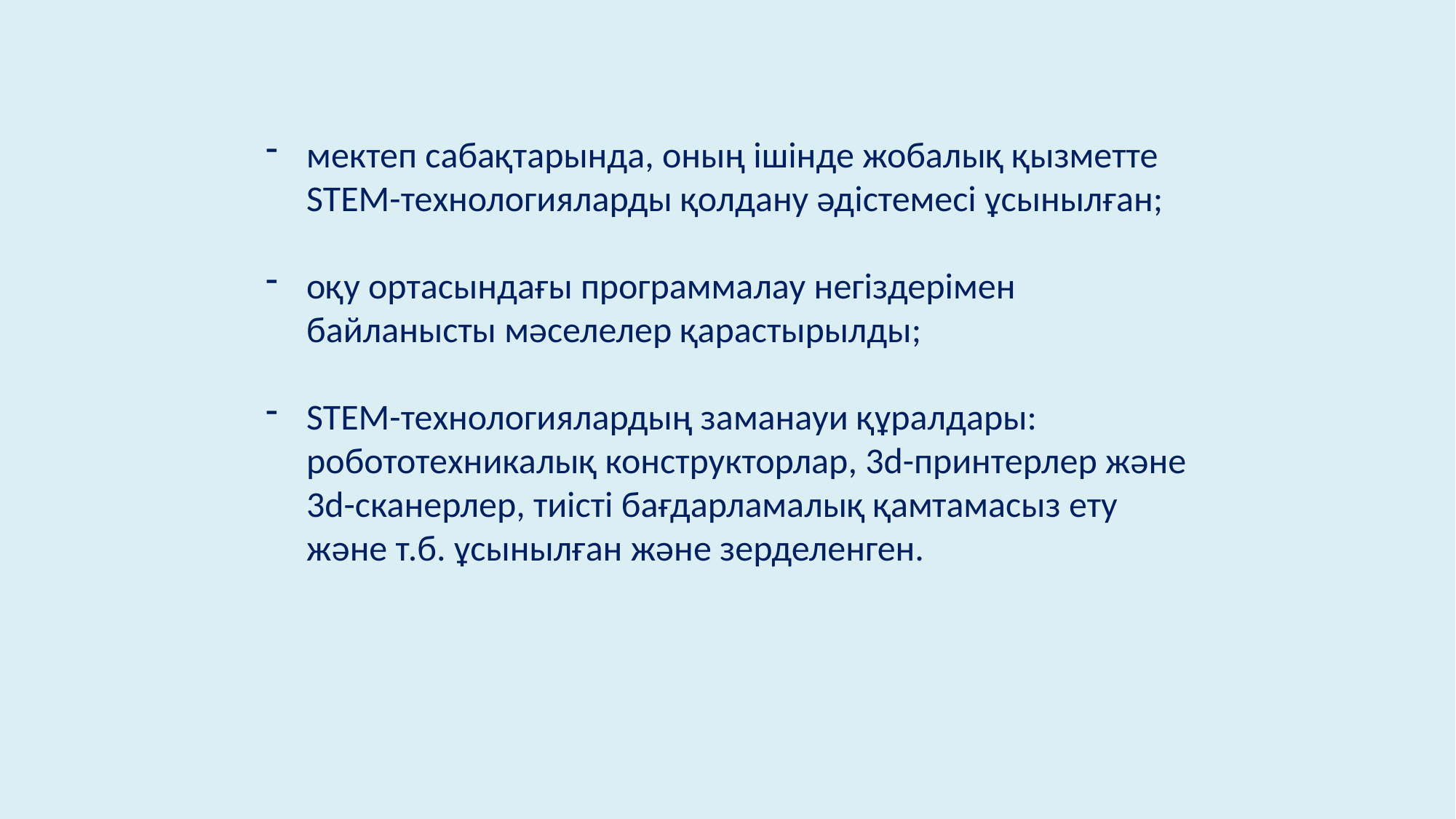

мектеп сабақтарында, оның ішінде жобалық қызметте STEM-технологияларды қолдану әдістемесі ұсынылған;

оқу ортасындағы программалау негіздерімен байланысты мәселелер қарастырылды;

STEM-технологиялардың заманауи құралдары: робототехникалық конструкторлар, 3d-принтерлер және 3d-сканерлер, тиісті бағдарламалық қамтамасыз ету және т.б. ұсынылған және зерделенген.